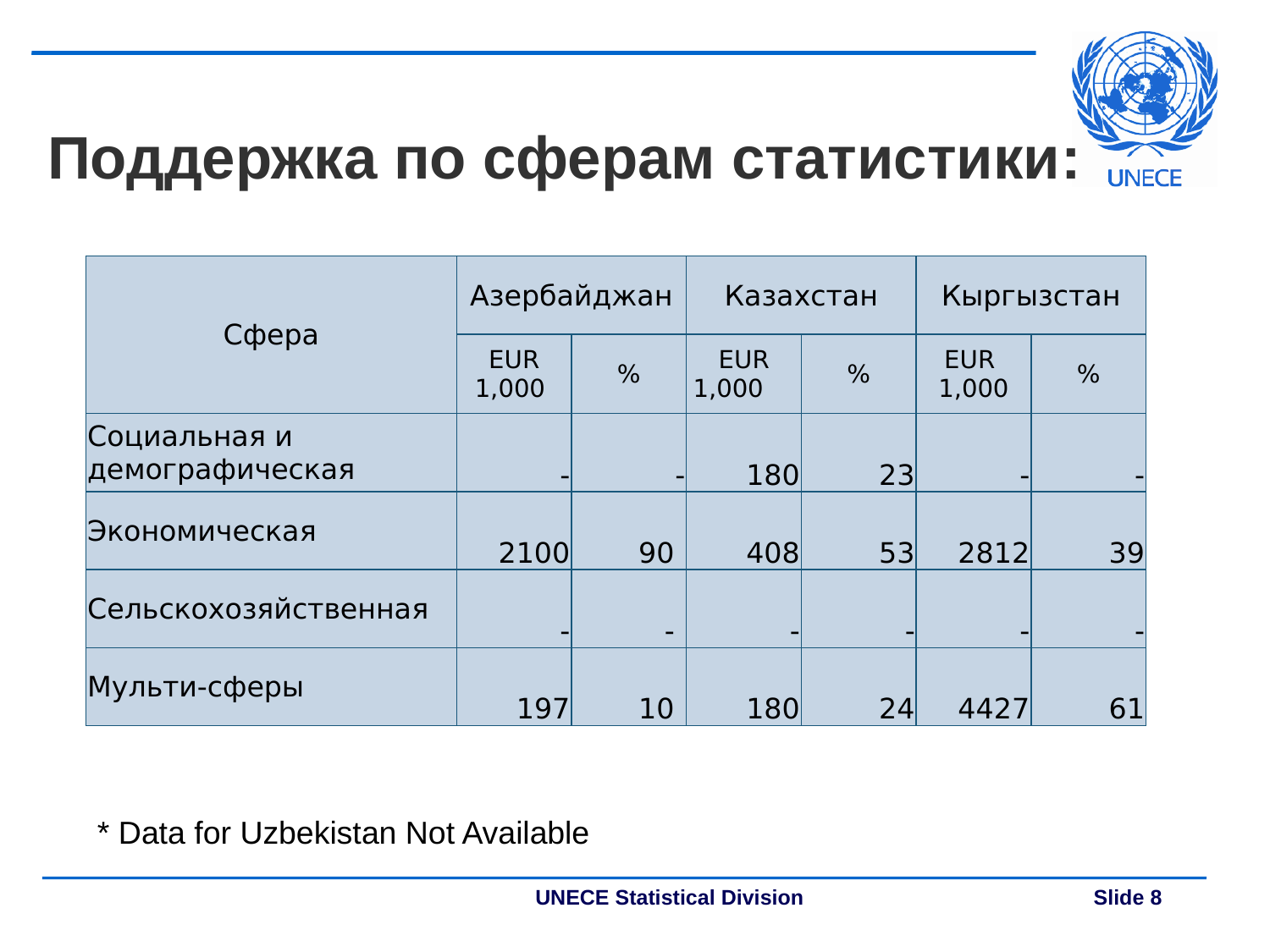

# Поддержка по сферам статистики:
| Сфера | Азербайджан |  | Казахстан |  | Кыргызстан |  |
| --- | --- | --- | --- | --- | --- | --- |
|  | EUR 1,000 | % | EUR 1,000 | % | EUR 1,000 | % |
| Социальная и демографическая | - | - | 180 | 23 | - | - |
| Экономическая | 2100 | 90 | 408 | 53 | 2812 | 39 |
| Сельскохозяйственная | - | - | - | - | - | - |
| Мульти-сферы | 197 | 10 | 180 | 24 | 4427 | 61 |
* Data for Uzbekistan Not Available